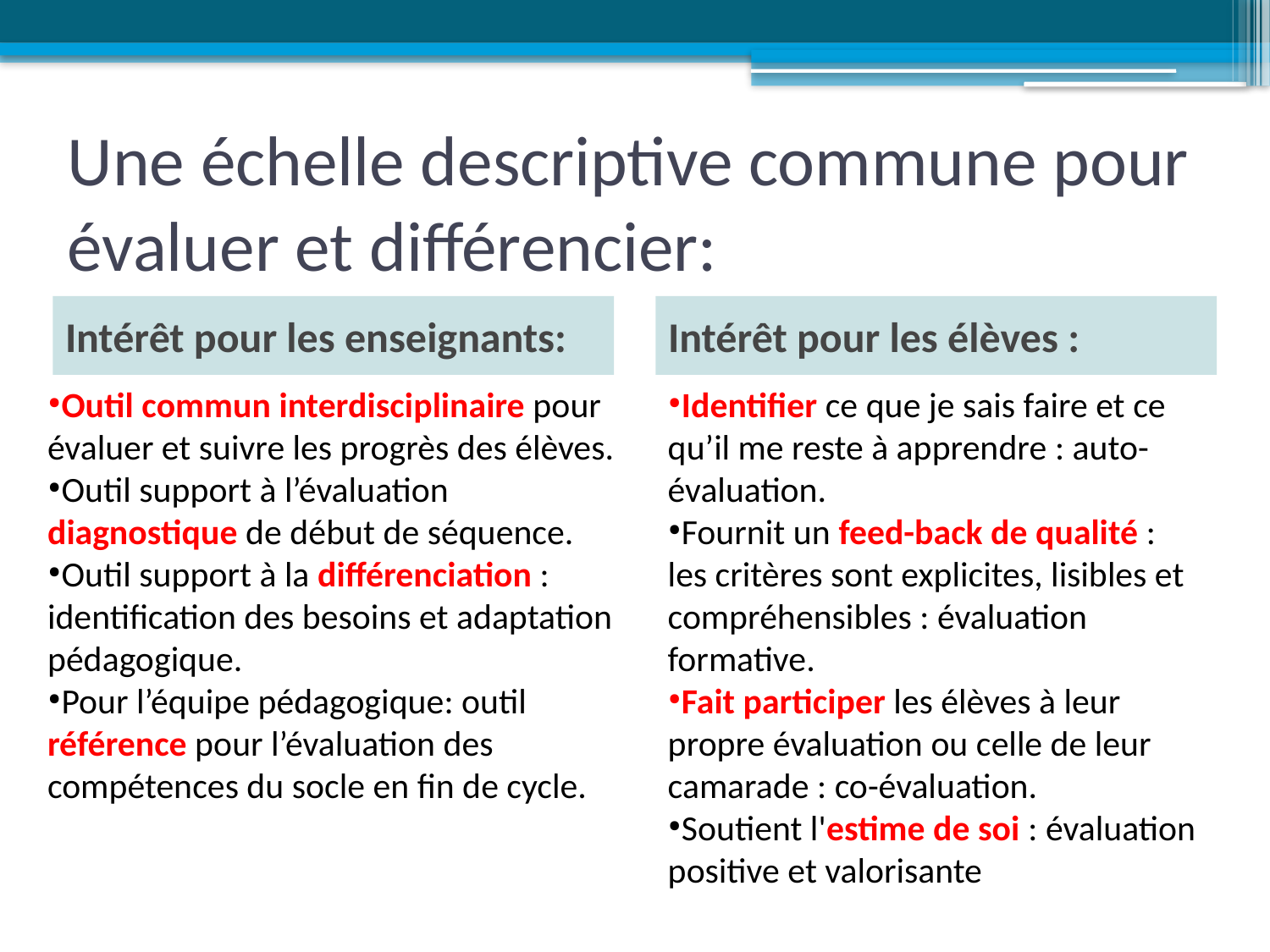

Une échelle descriptive commune pour évaluer et différencier:
Intérêt pour les enseignants:
Intérêt pour les élèves :
Outil commun interdisciplinaire pour évaluer et suivre les progrès des élèves.
Outil support à l’évaluation diagnostique de début de séquence.
Outil support à la différenciation : identification des besoins et adaptation pédagogique.
Pour l’équipe pédagogique: outil référence pour l’évaluation des compétences du socle en fin de cycle.
Identifier ce que je sais faire et ce qu’il me reste à apprendre : auto-évaluation.
Fournit un feed-back de qualité :  les critères sont explicites, lisibles et compréhensibles : évaluation formative.
Fait participer les élèves à leur propre évaluation ou celle de leur camarade : co-évaluation.
Soutient l'estime de soi : évaluation positive et valorisante